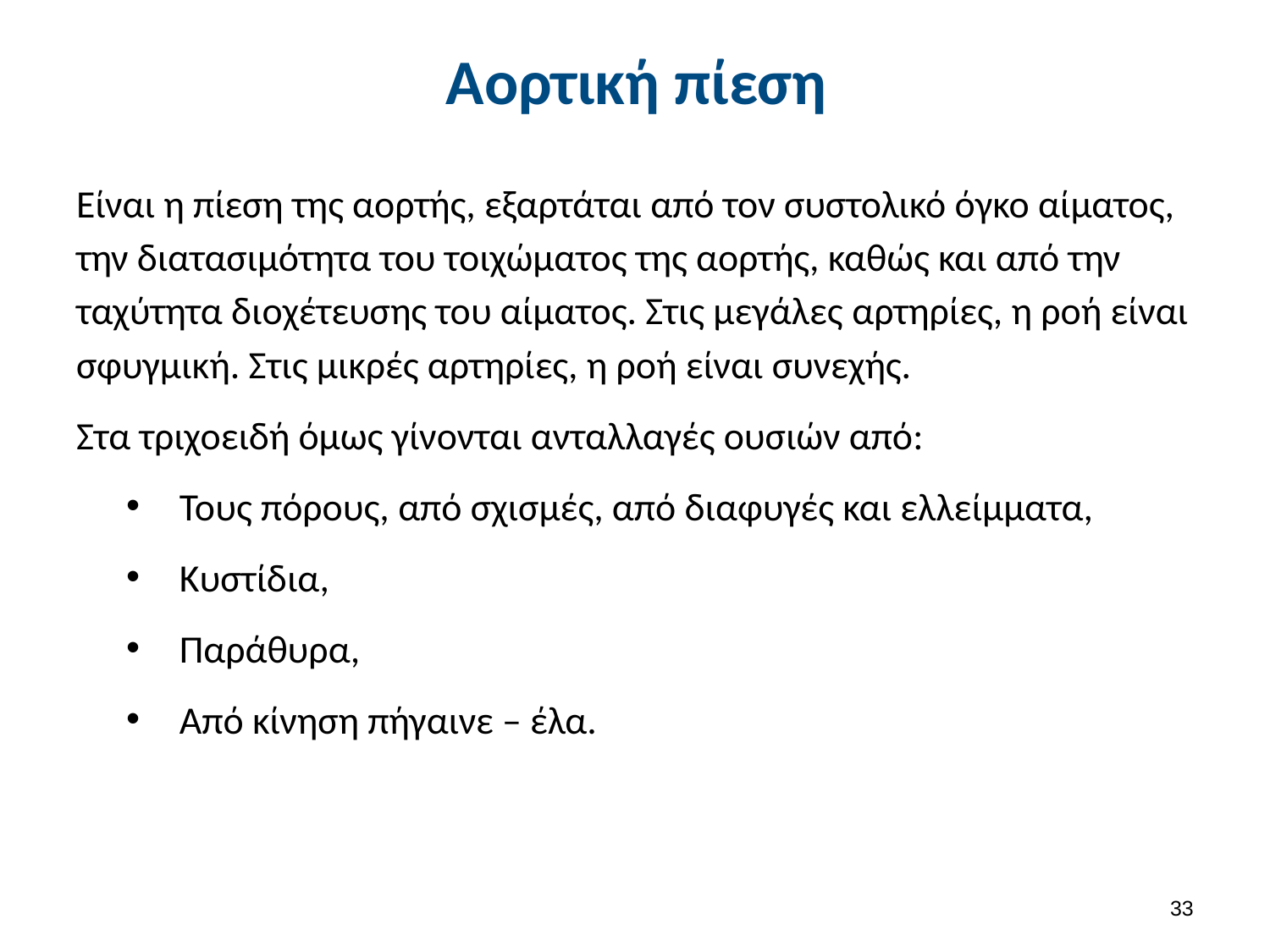

# Αορτική πίεση
Είναι η πίεση της αορτής, εξαρτάται από τον συστολικό όγκο αίματος, την διατασιμότητα του τοιχώματος της αορτής, καθώς και από την ταχύτητα διοχέτευσης του αίματος. Στις μεγάλες αρτηρίες, η ροή είναι σφυγμική. Στις μικρές αρτηρίες, η ροή είναι συνεχής.
Στα τριχοειδή όμως γίνονται ανταλλαγές ουσιών από:
Τους πόρους, από σχισμές, από διαφυγές και ελλείμματα,
Κυστίδια,
Παράθυρα,
Από κίνηση πήγαινε – έλα.
33